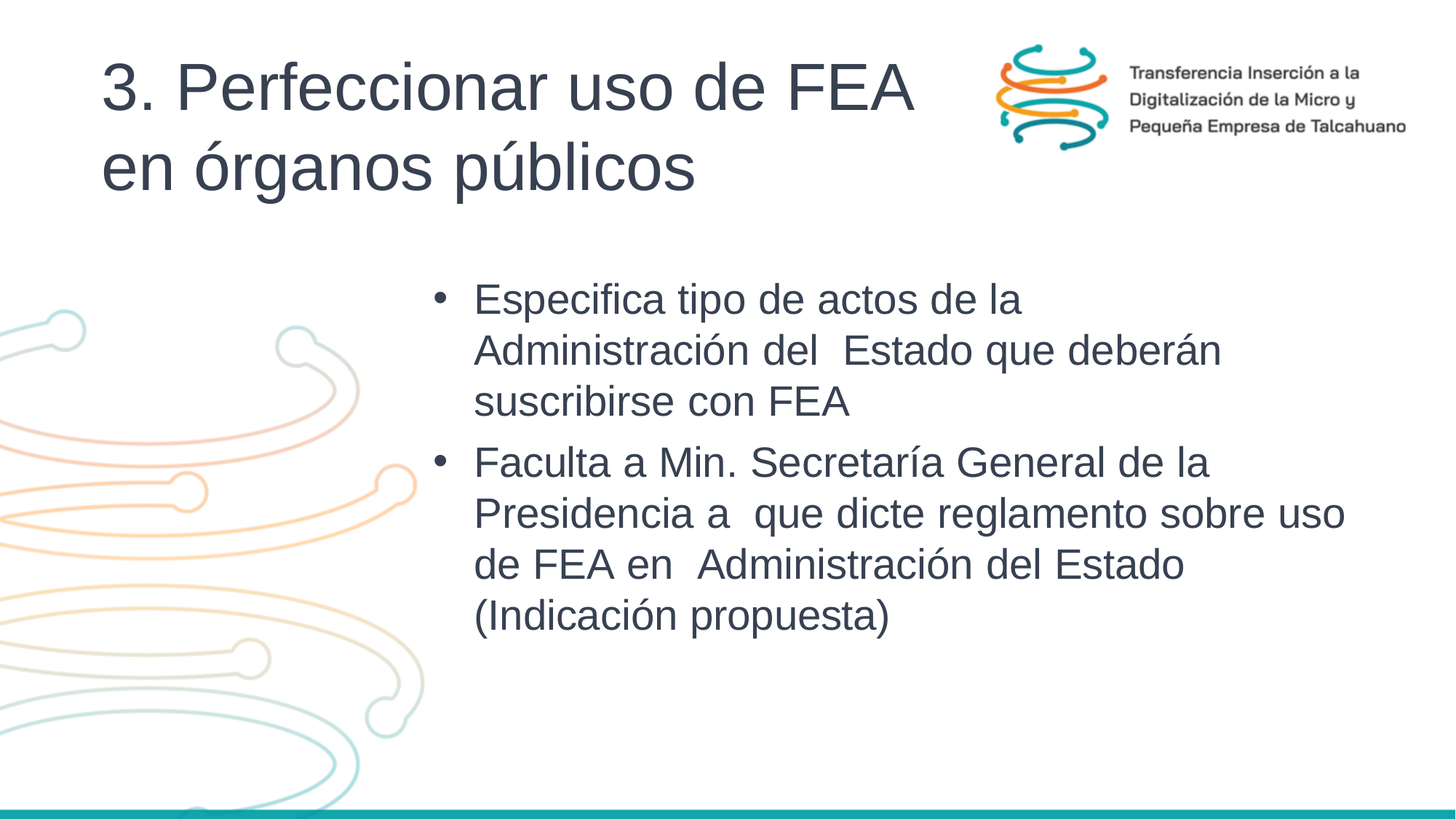

# 3. Perfeccionar uso de FEA en órganos públicos

Especifica tipo de actos de la Administración del  Estado que deberán suscribirse con FEA
Faculta a Min. Secretaría General de la Presidencia a  que dicte reglamento sobre uso de FEA en  Administración del Estado (Indicación propuesta)